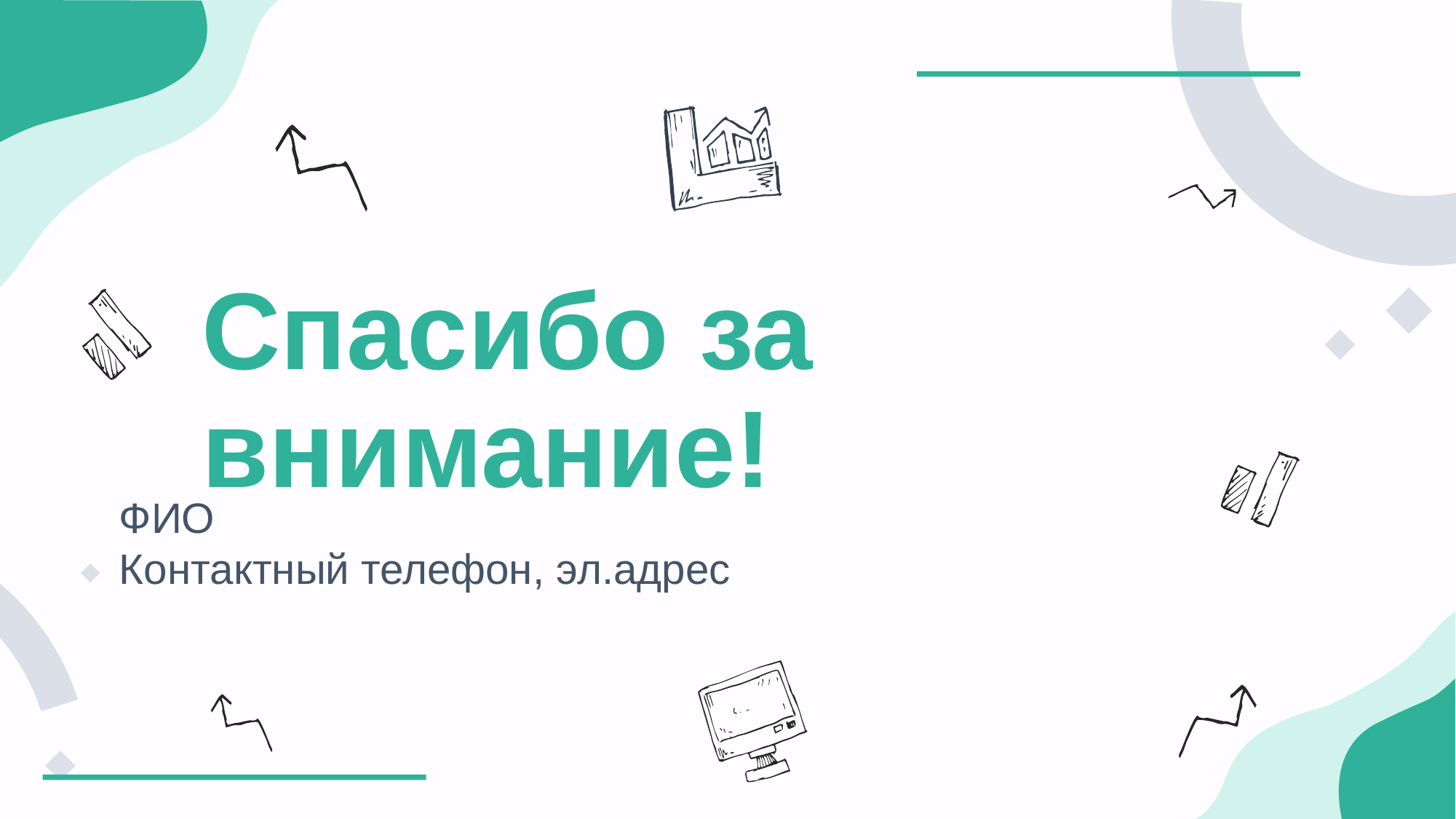

Спасибо за внимание!

ФИО
Контактный телефон, эл.адрес